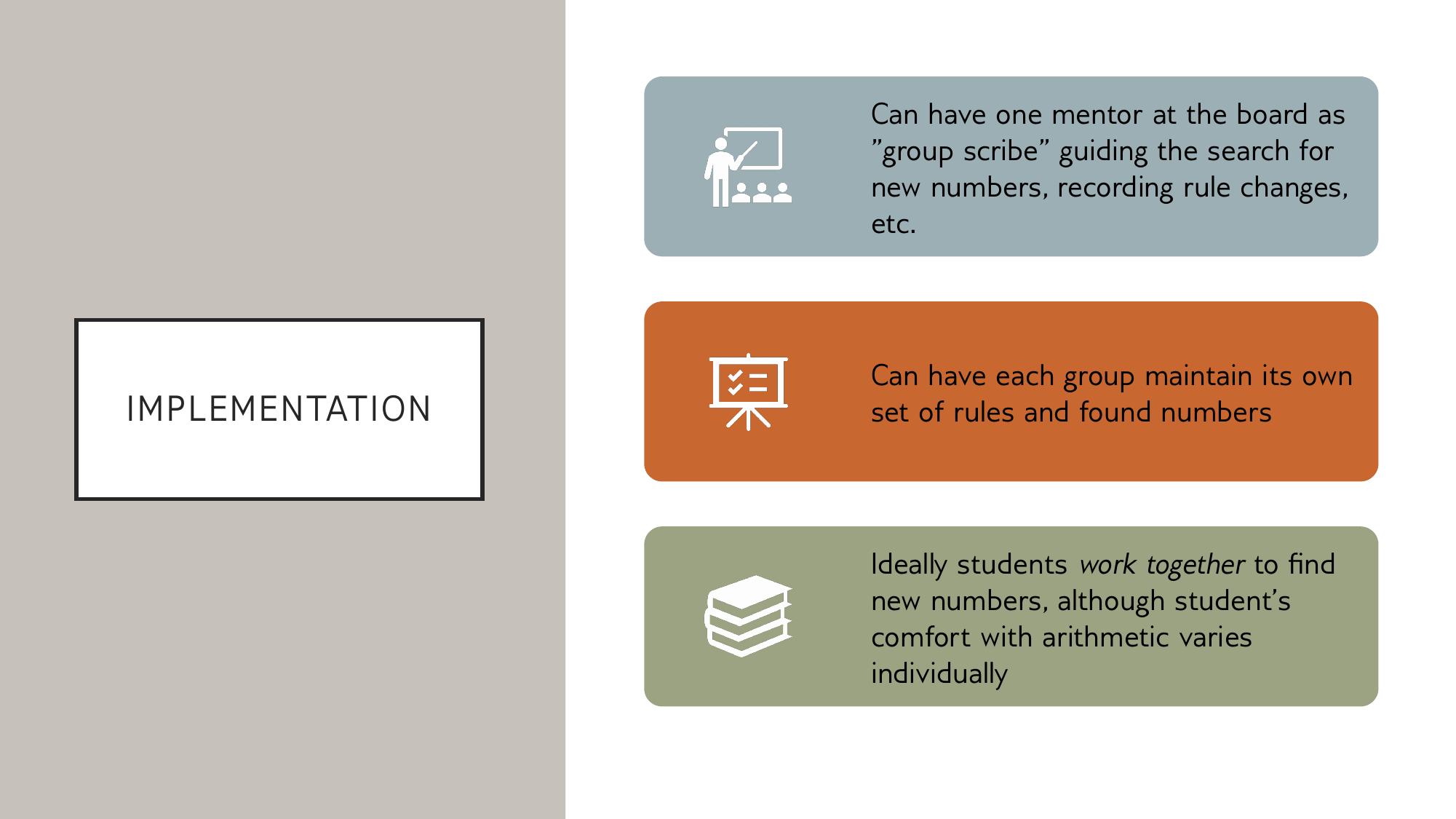

Can have one mentor at the board as ”group scribe” guiding the search for new numbers, recording rule changes, etc.
Can have each group maintain its own set of rules and found numbers
Ideally students work together to find new numbers, although student’s comfort with arithmetic varies individually
# Implementation